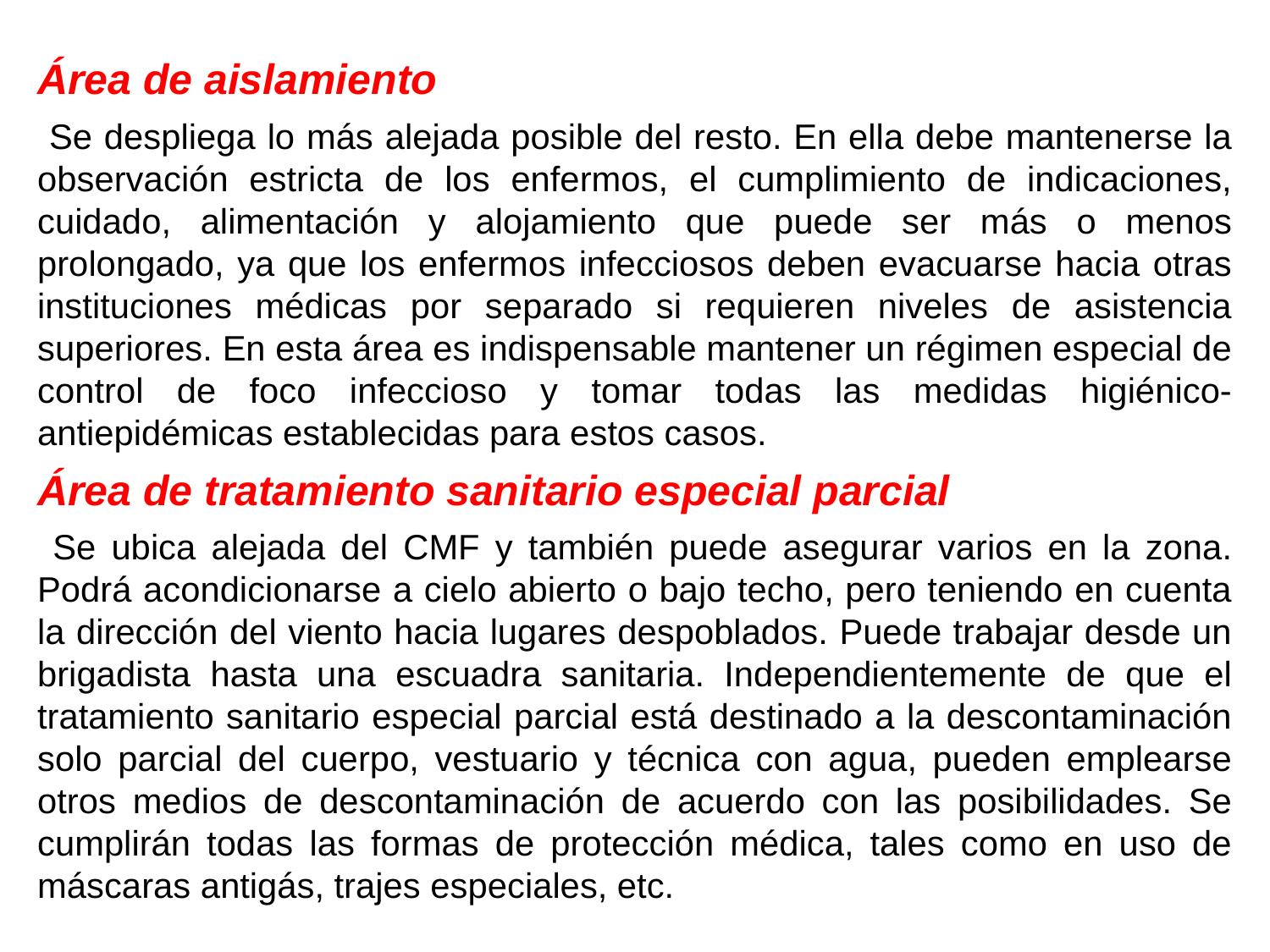

Área de aislamiento
 Se despliega lo más alejada posible del resto. En ella debe mantenerse la observación estricta de los enfermos, el cumplimiento de indicaciones, cuidado, alimentación y alojamiento que puede ser más o menos prolongado, ya que los enfermos infecciosos deben evacuarse hacia otras instituciones médicas por separado si requieren niveles de asistencia superiores. En esta área es indispensable mantener un régimen especial de control de foco infeccioso y tomar todas las medidas higiénico-antiepidémicas establecidas para estos casos.
Área de tratamiento sanitario especial parcial
 Se ubica alejada del CMF y también puede asegurar varios en la zona. Podrá acondicionarse a cielo abierto o bajo techo, pero teniendo en cuenta la dirección del viento hacia lugares despoblados. Puede trabajar desde un brigadista hasta una escuadra sanitaria. Independientemente de que el tratamiento sanitario especial parcial está destinado a la descontaminación solo parcial del cuerpo, vestuario y técnica con agua, pueden emplearse otros medios de descontaminación de acuerdo con las posibilidades. Se cumplirán todas las formas de protección médica, tales como en uso de máscaras antigás, trajes especiales, etc.